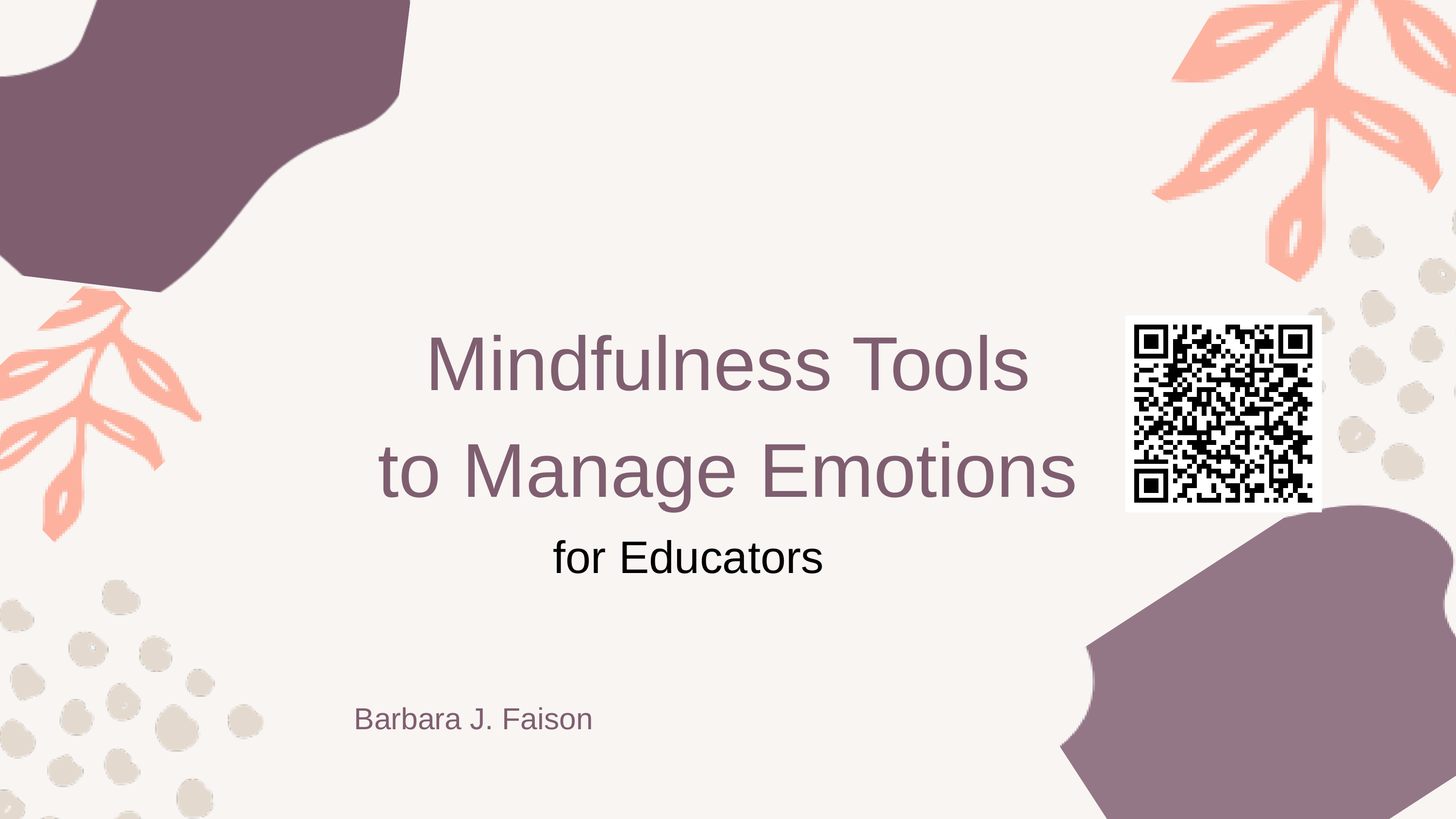

Mindfulness Tools
to Manage Emotions

for Educators

Barbara J. Faison